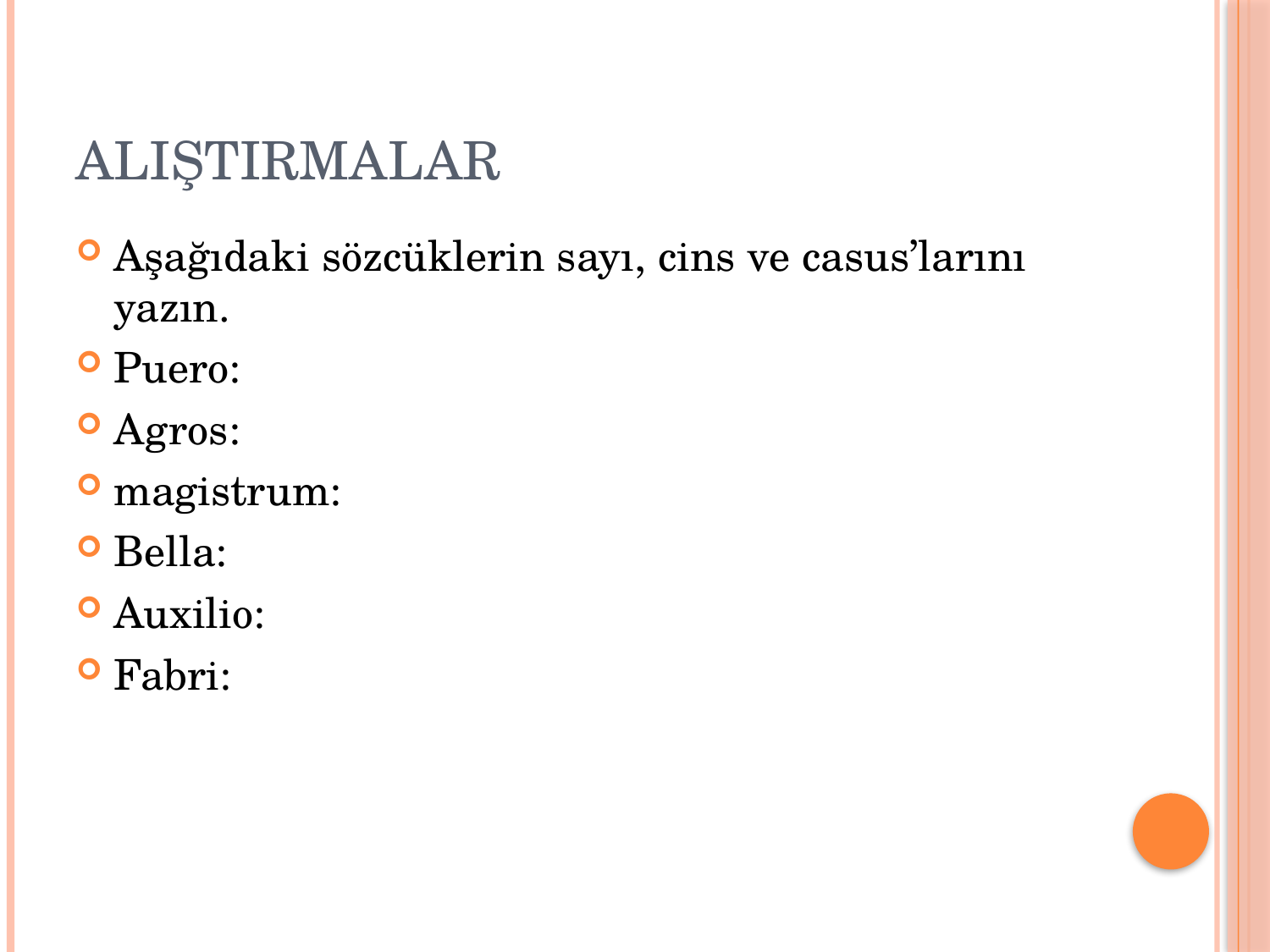

# alıştırmalar
Aşağıdaki sözcüklerin sayı, cins ve casus’larını yazın.
Puero:
Agros:
magistrum:
Bella:
Auxilio:
Fabri: